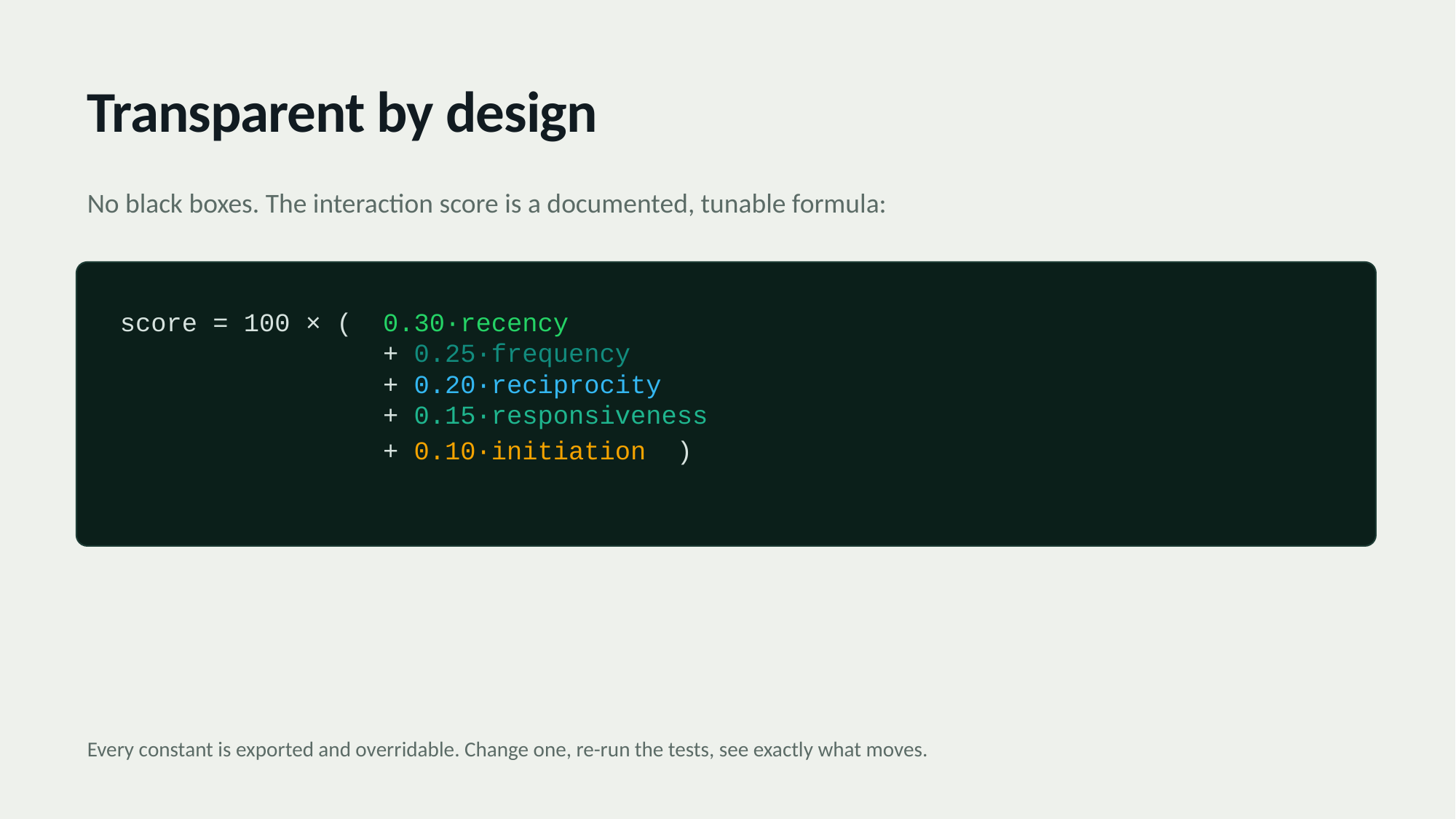

Transparent by design
No black boxes. The interaction score is a documented, tunable formula:

score = 100 × (  0.30·recency
                 + 0.25·frequency
                 + 0.20·reciprocity
                 + 0.15·responsiveness
                 + 0.10·initiation  )
Every constant is exported and overridable. Change one, re-run the tests, see exactly what moves.